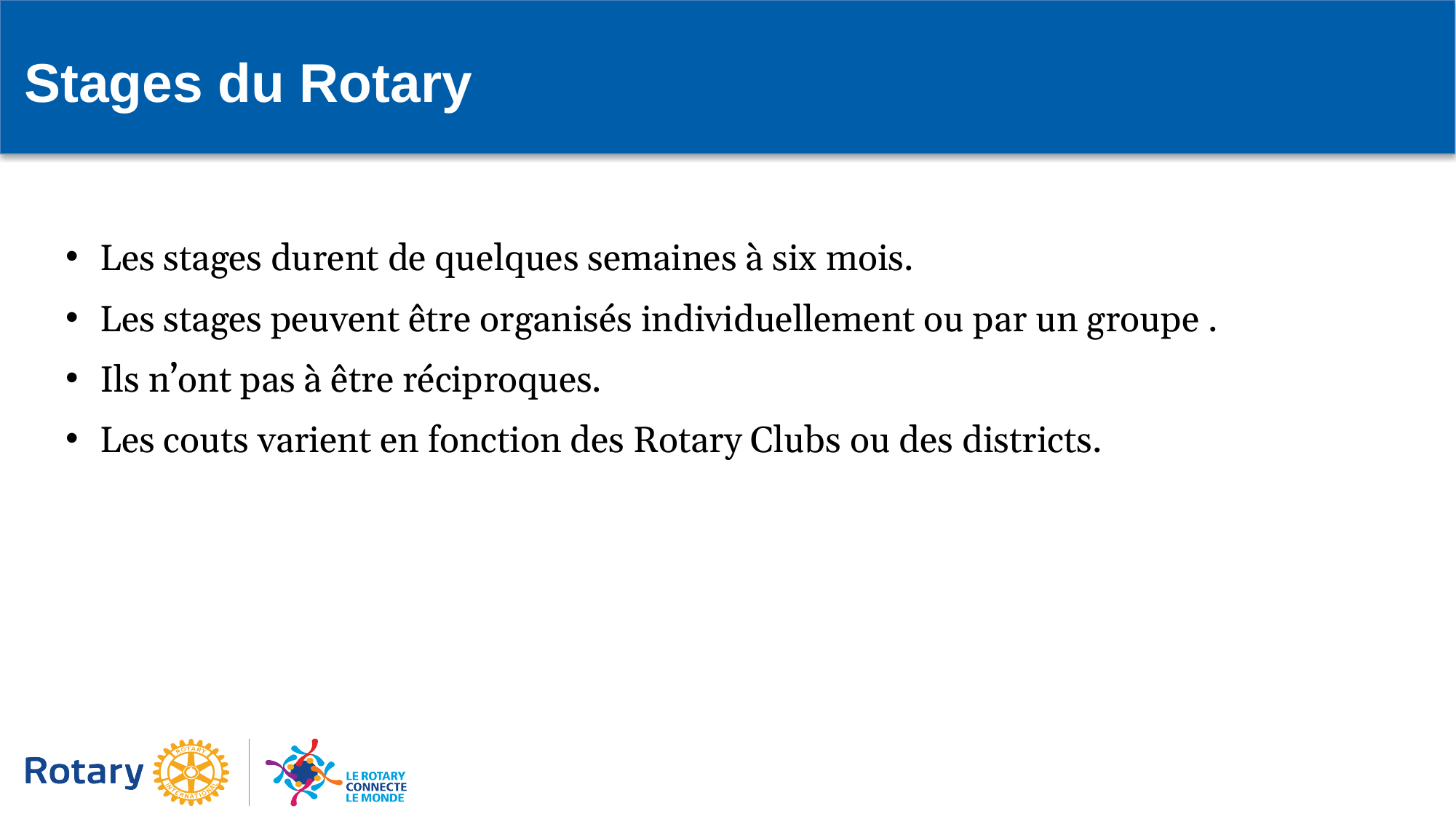

Stages du Rotary
Les stages durent de quelques semaines à six mois.

Les stages peuvent être organisés individuellement ou par un groupe .

Ils n’ont pas à être réciproques.

Les couts varient en fonction des Rotary Clubs ou des districts.